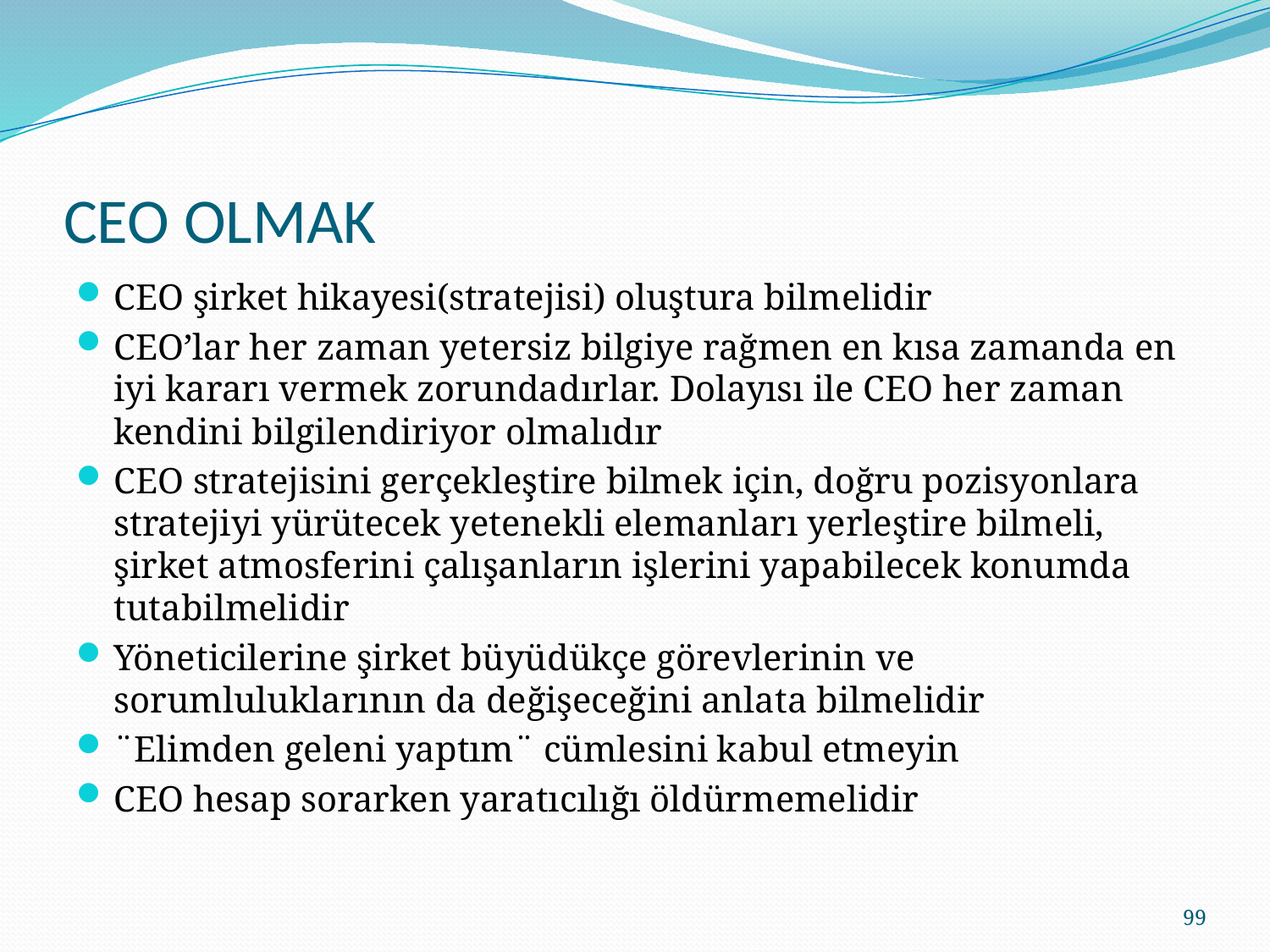

# CEO OLMAK
CEO şirket hikayesi(stratejisi) oluştura bilmelidir
CEO’lar her zaman yetersiz bilgiye rağmen en kısa zamanda en iyi kararı vermek zorundadırlar. Dolayısı ile CEO her zaman kendini bilgilendiriyor olmalıdır
CEO stratejisini gerçekleştire bilmek için, doğru pozisyonlara stratejiyi yürütecek yetenekli elemanları yerleştire bilmeli, şirket atmosferini çalışanların işlerini yapabilecek konumda tutabilmelidir
Yöneticilerine şirket büyüdükçe görevlerinin ve sorumluluklarının da değişeceğini anlata bilmelidir
¨Elimden geleni yaptım¨ cümlesini kabul etmeyin
CEO hesap sorarken yaratıcılığı öldürmemelidir

99